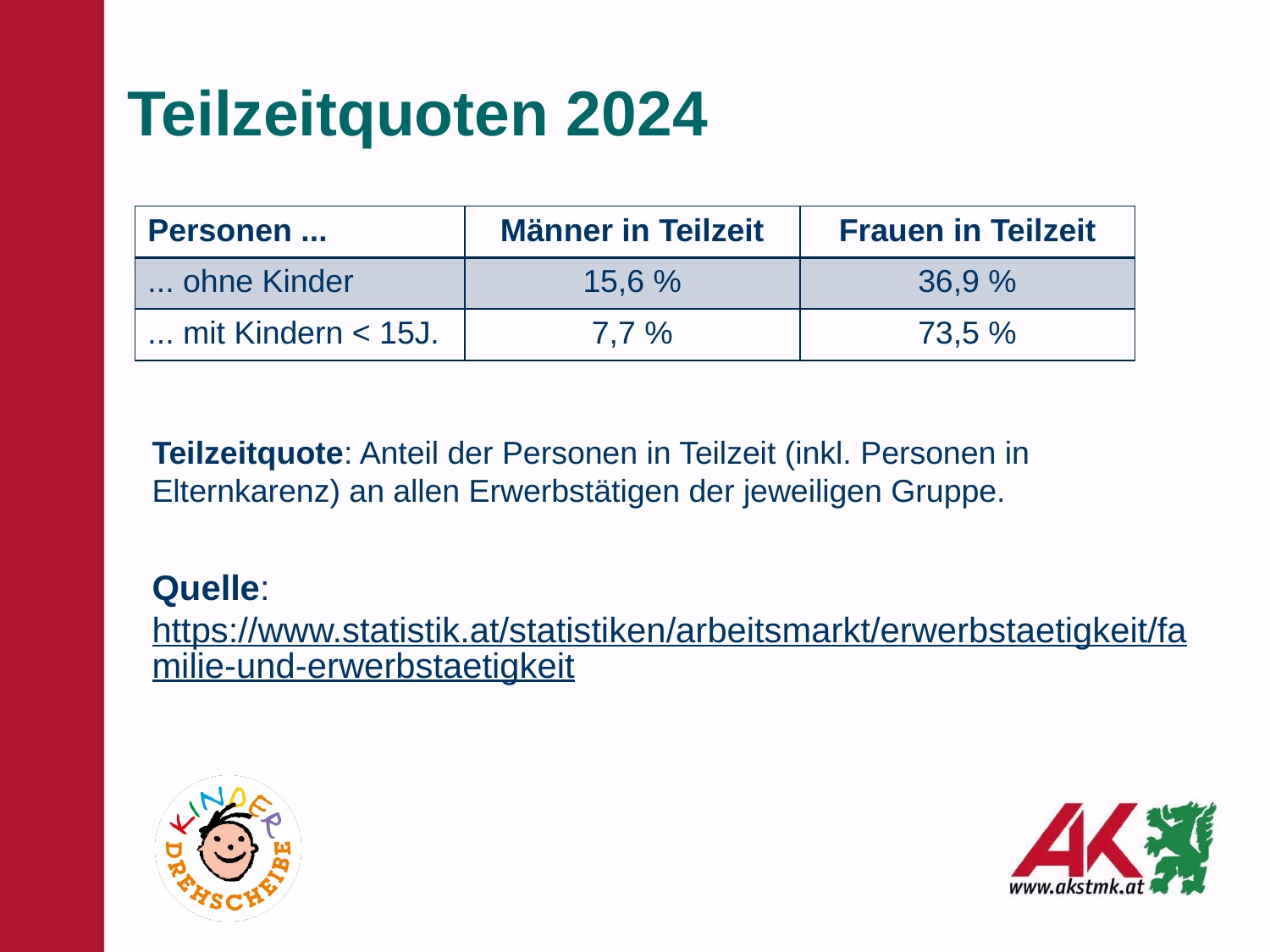

# Teilzeitquoten 2024
| Personen ... | Männer in Teilzeit | Frauen in Teilzeit |
| --- | --- | --- |
| ... ohne Kinder | 15,6 % | 36,9 % |
| ... mit Kindern < 15J. | 7,7 % | 73,5 % |
Teilzeitquote: Anteil der Personen in Teilzeit (inkl. Personen in Elternkarenz) an allen Erwerbstätigen der jeweiligen Gruppe.

Quelle: https://www.statistik.at/statistiken/arbeitsmarkt/erwerbstaetigkeit/familie-und-erwerbstaetigkeit